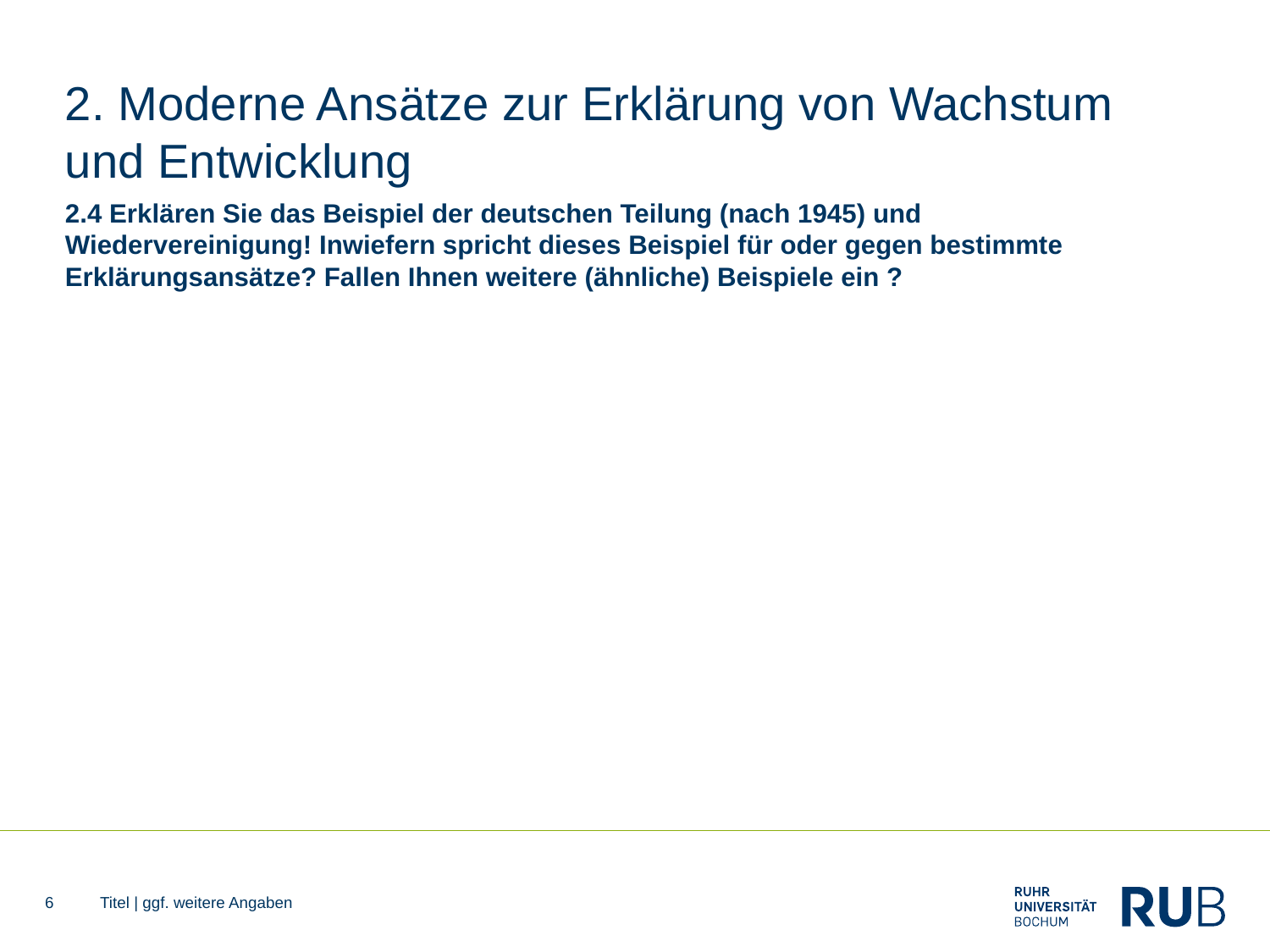

# 2. Moderne Ansätze zur Erklärung von Wachstum und Entwicklung
2.4 Erklären Sie das Beispiel der deutschen Teilung (nach 1945) und Wiedervereinigung! Inwiefern spricht dieses Beispiel für oder gegen bestimmte Erklärungsansätze? Fallen Ihnen weitere (ähnliche) Beispiele ein ?
6
Titel | ggf. weitere Angaben